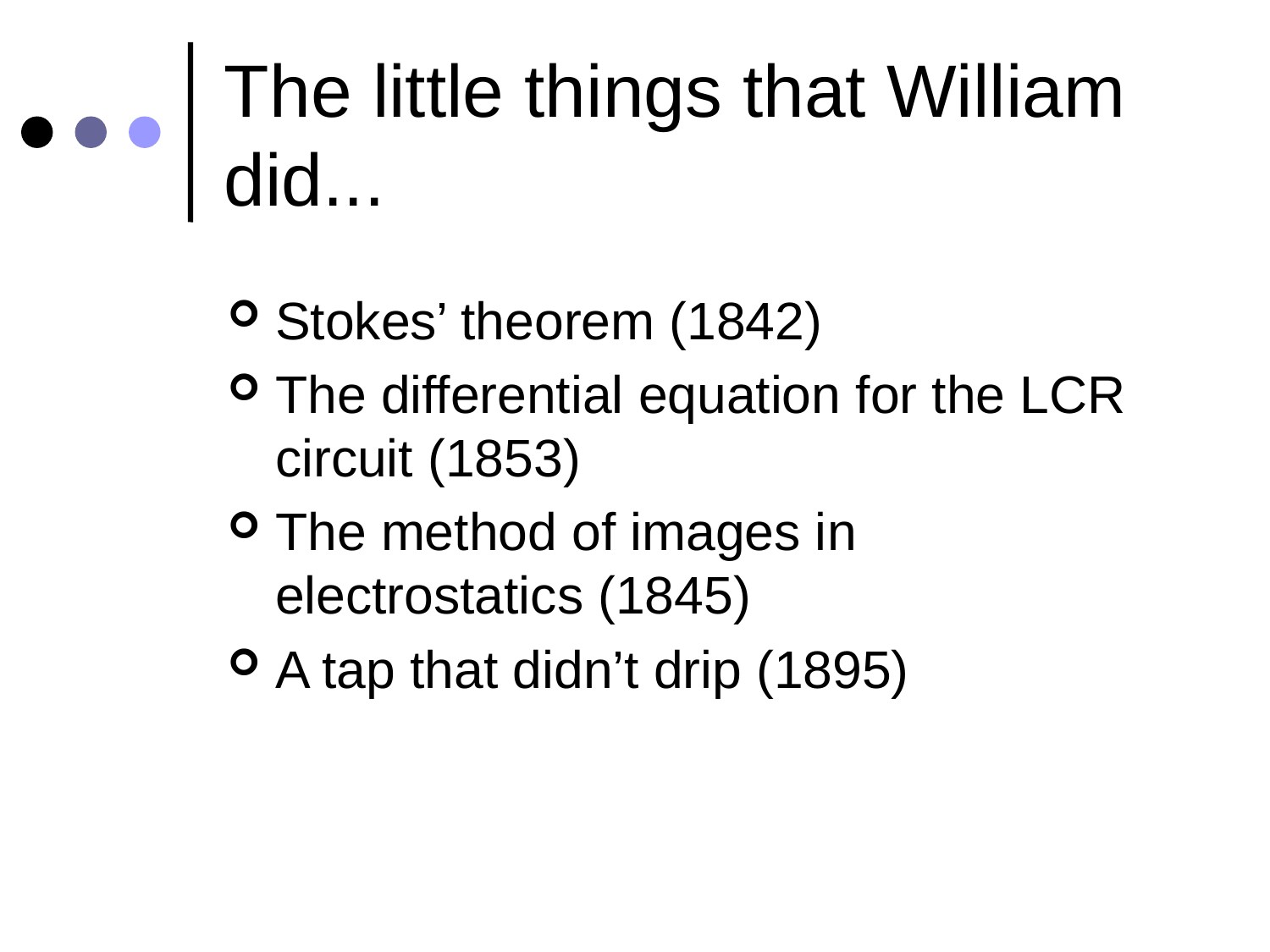

# The little things that William did...

Stokes’ theorem (1842)
The differential equation for the LCR circuit (1853)
The method of images in electrostatics (1845)
A tap that didn’t drip (1895)